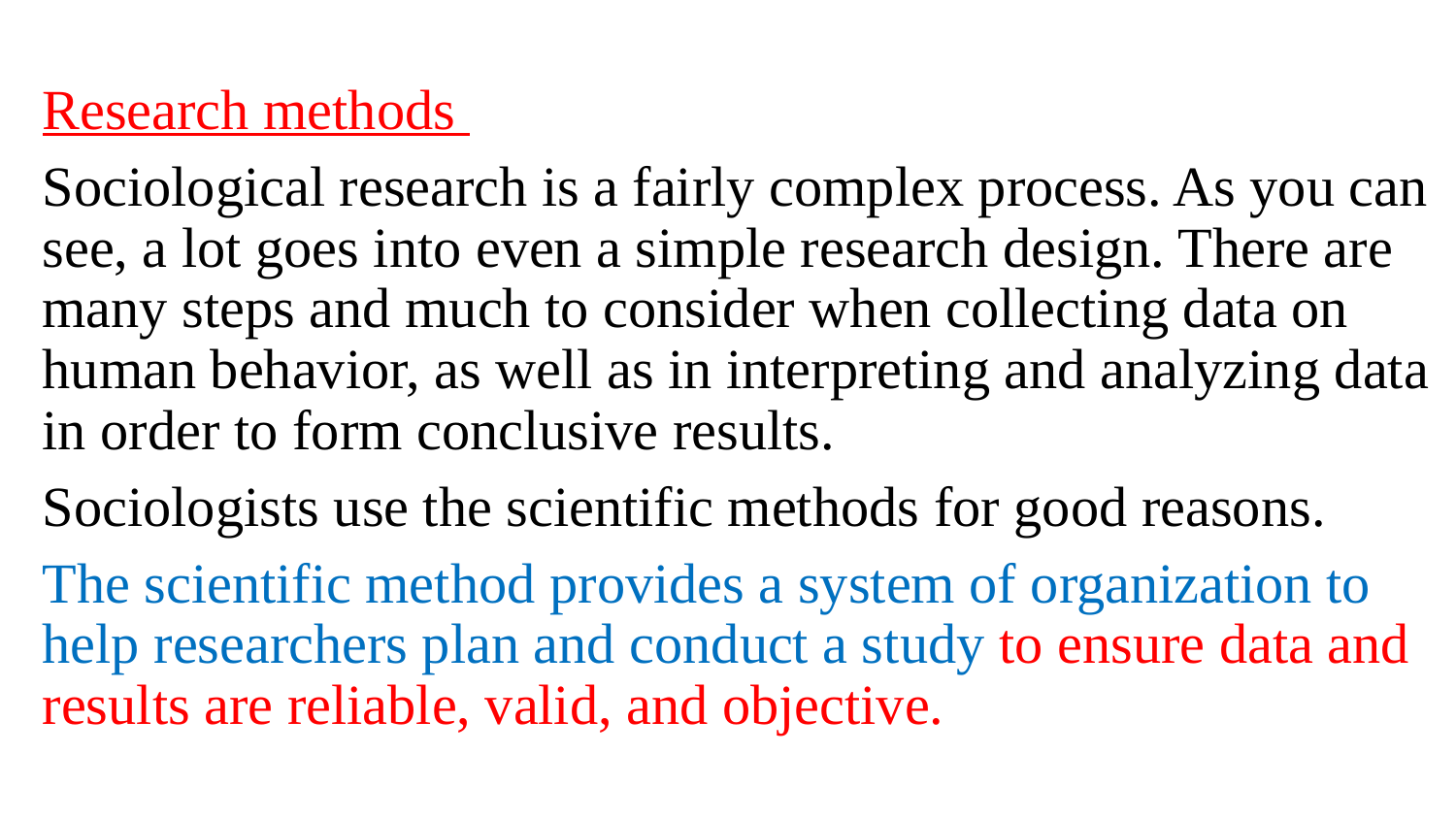

Research methods
Sociological research is a fairly complex process. As you can see, a lot goes into even a simple research design. There are many steps and much to consider when collecting data on human behavior, as well as in interpreting and analyzing data in order to form conclusive results.
Sociologists use the scientific methods for good reasons.
The scientific method provides a system of organization to help researchers plan and conduct a study to ensure data and results are reliable, valid, and objective.